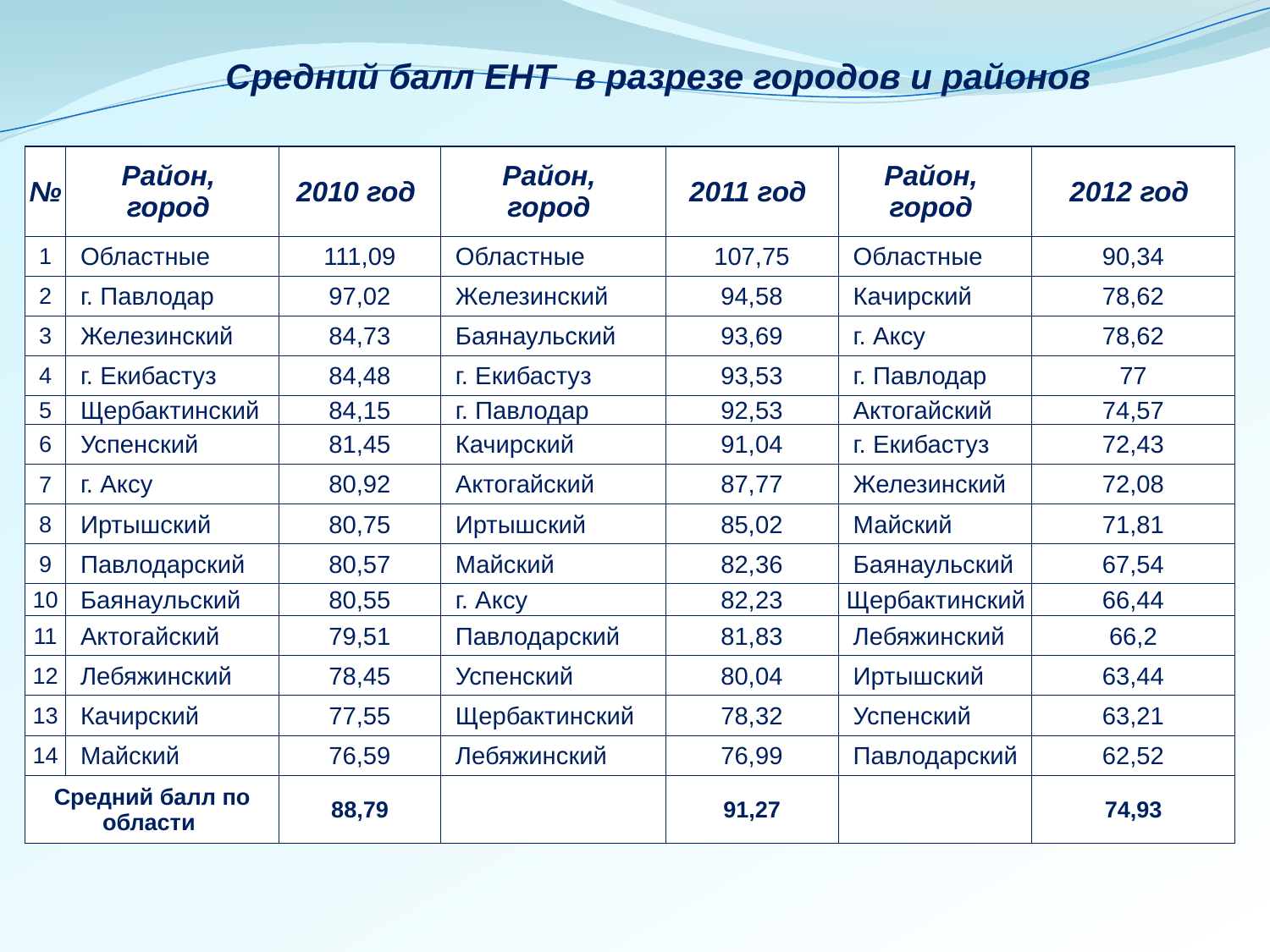

# Средний балл ЕНТ  в разрезе городов и районов
| № | Район, город | 2010 год | Район, город | 2011 год | Район, город | 2012 год |
| --- | --- | --- | --- | --- | --- | --- |
| 1 | Областные | 111,09 | Областные | 107,75 | Областные | 90,34 |
| 2 | г. Павлодар | 97,02 | Железинский | 94,58 | Качирский | 78,62 |
| 3 | Железинский | 84,73 | Баянаульский | 93,69 | г. Аксу | 78,62 |
| 4 | г. Екибастуз | 84,48 | г. Екибастуз | 93,53 | г. Павлодар | 77 |
| 5 | Щербактинский | 84,15 | г. Павлодар | 92,53 | Актогайский | 74,57 |
| 6 | Успенский | 81,45 | Качирский | 91,04 | г. Екибастуз | 72,43 |
| 7 | г. Аксу | 80,92 | Актогайский | 87,77 | Железинский | 72,08 |
| 8 | Иртышский | 80,75 | Иртышский | 85,02 | Майский | 71,81 |
| 9 | Павлодарский | 80,57 | Майский | 82,36 | Баянаульский | 67,54 |
| 10 | Баянаульский | 80,55 | г. Аксу | 82,23 | Щербактинский | 66,44 |
| 11 | Актогайский | 79,51 | Павлодарский | 81,83 | Лебяжинский | 66,2 |
| 12 | Лебяжинский | 78,45 | Успенский | 80,04 | Иртышский | 63,44 |
| 13 | Качирский | 77,55 | Щербактинский | 78,32 | Успенский | 63,21 |
| 14 | Майский | 76,59 | Лебяжинский | 76,99 | Павлодарский | 62,52 |
| Средний балл по области |  | 88,79 |  | 91,27 |  | 74,93 |